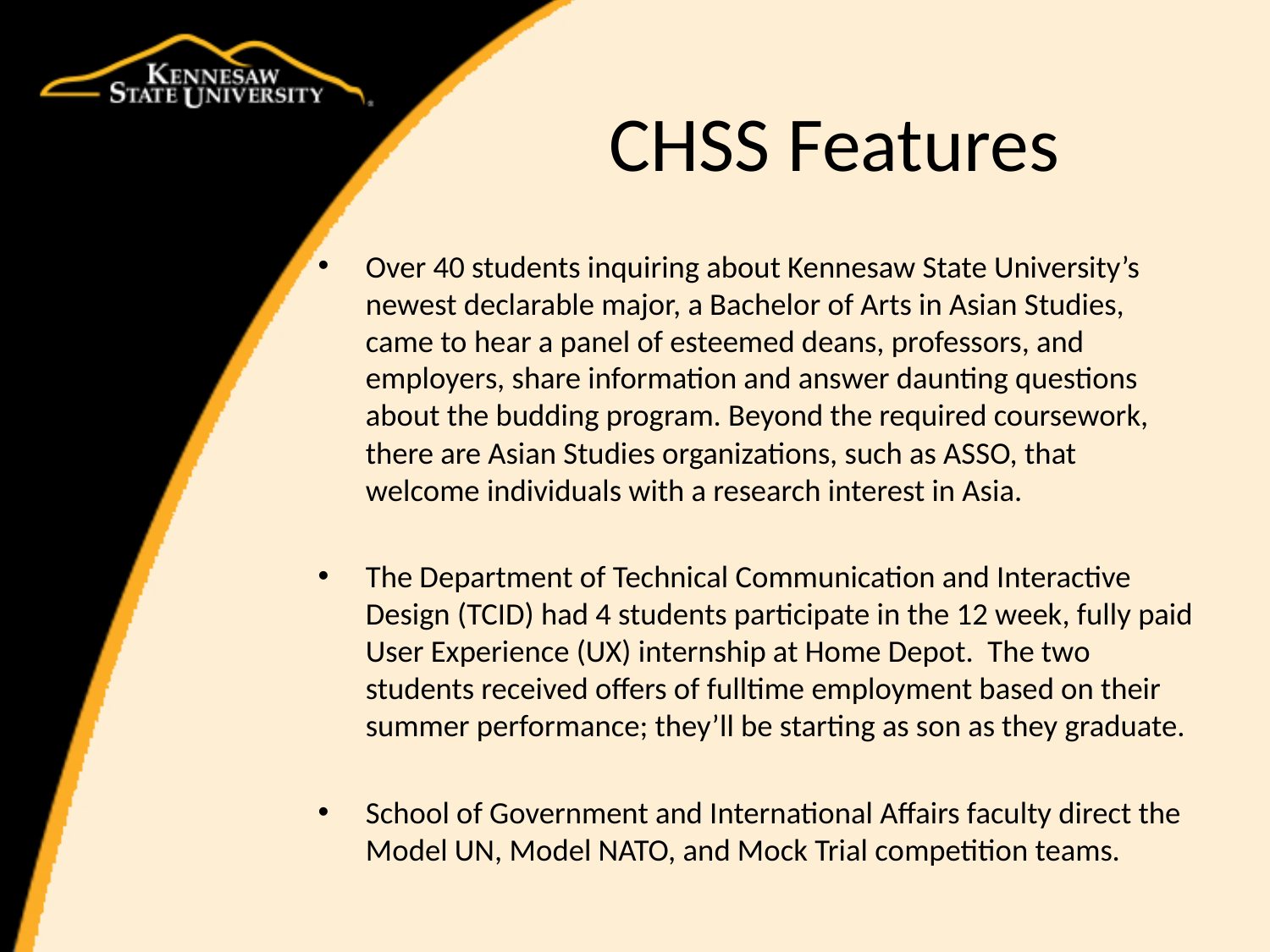

# CHSS Features

Over 40 students inquiring about Kennesaw State University’s newest declarable major, a Bachelor of Arts in Asian Studies, came to hear a panel of esteemed deans, professors, and employers, share information and answer daunting questions about the budding program. Beyond the required coursework, there are Asian Studies organizations, such as ASSO, that welcome individuals with a research interest in Asia.

The Department of Technical Communication and Interactive Design (TCID) had 4 students participate in the 12 week, fully paid User Experience (UX) internship at Home Depot.  The two students received offers of fulltime employment based on their summer performance; they’ll be starting as son as they graduate.

School of Government and International Affairs faculty direct the Model UN, Model NATO, and Mock Trial competition teams.